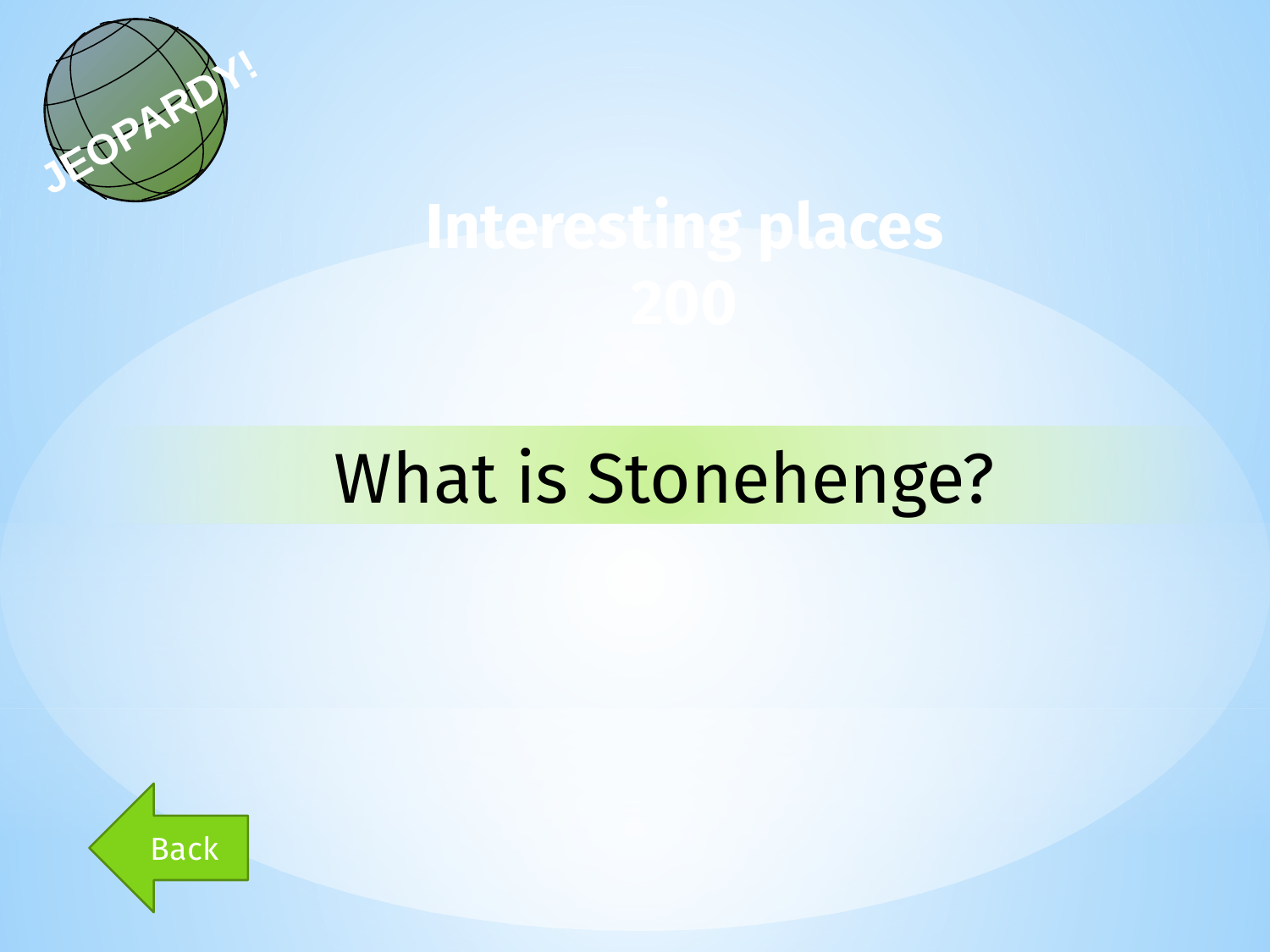

JEOPARDY!

Interesting places
200
What is Stonehenge?
Back